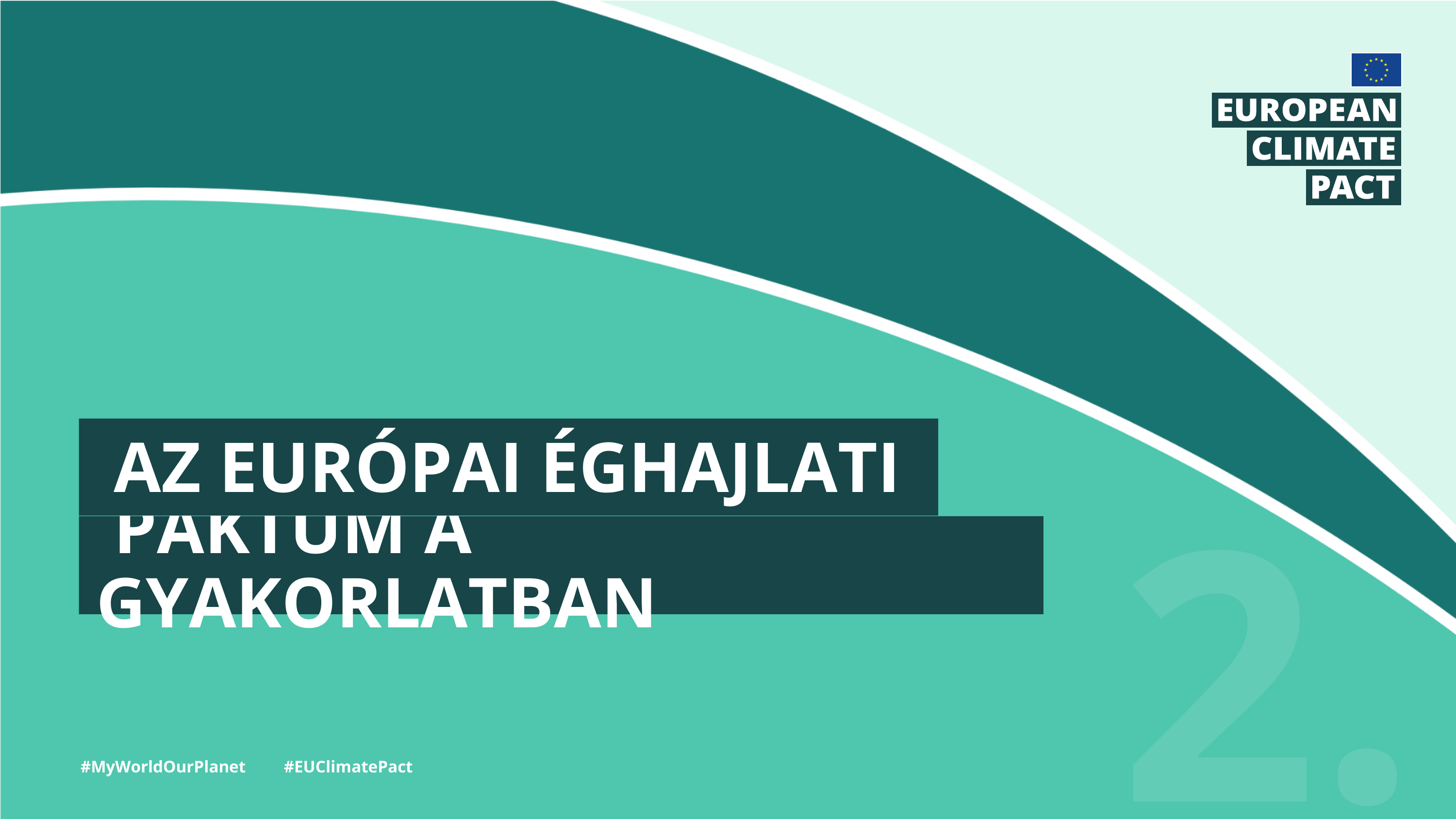

AZ EURÓPAI ÉGHAJLATI
2.
 PAKTUM a gyakorlatban